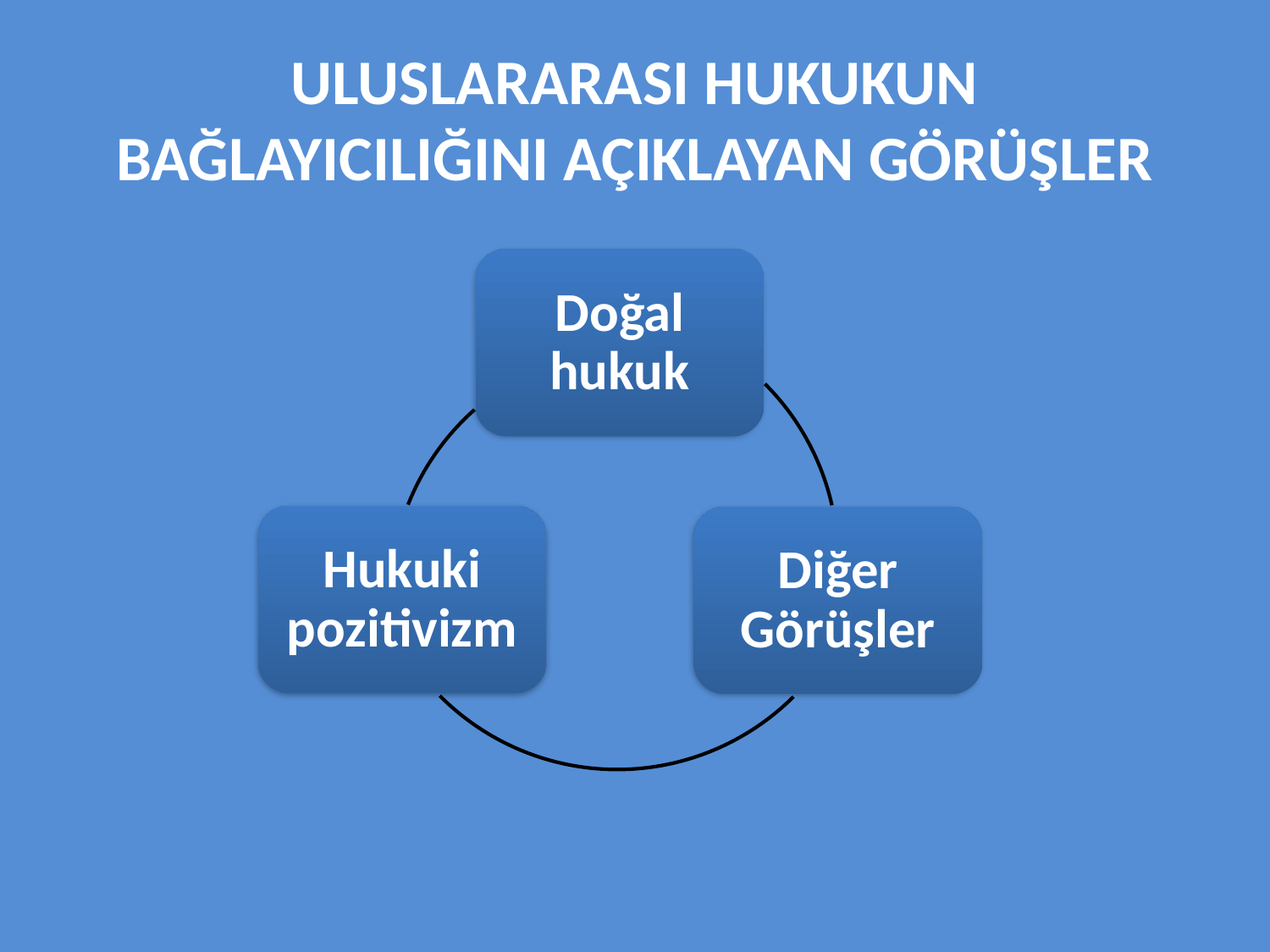

# ULUSLARARASI HUKUKUN BAĞLAYICILIĞINI AÇIKLAYAN GÖRÜŞLER
Doğal hukuk

Hukuki pozitivizm
Diğer Görüşler